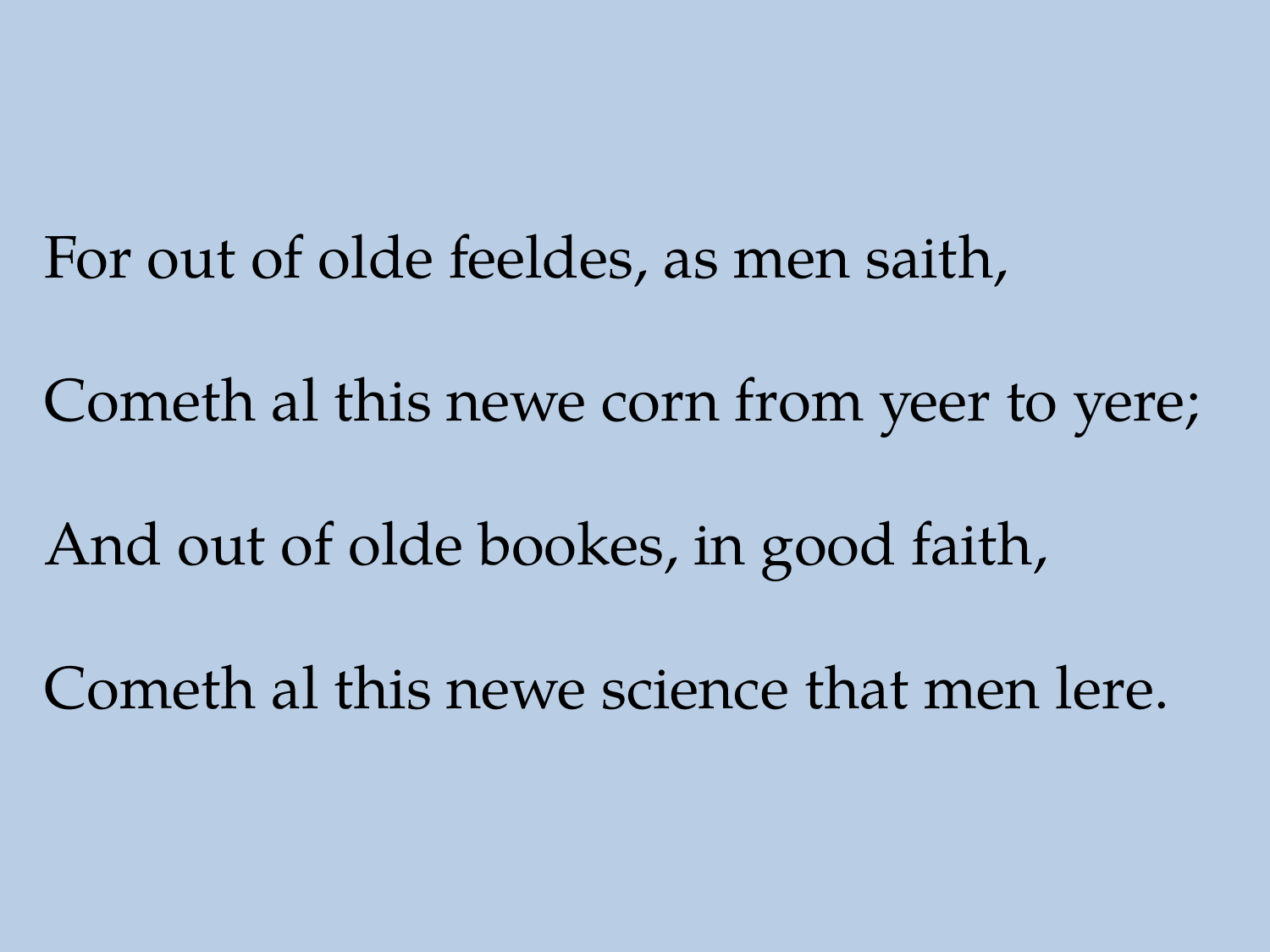

For out of olde feeldes, as men saith,

Cometh al this newe corn from yeer to yere;

And out of olde bookes, in good faith,

Cometh al this newe science that men lere.